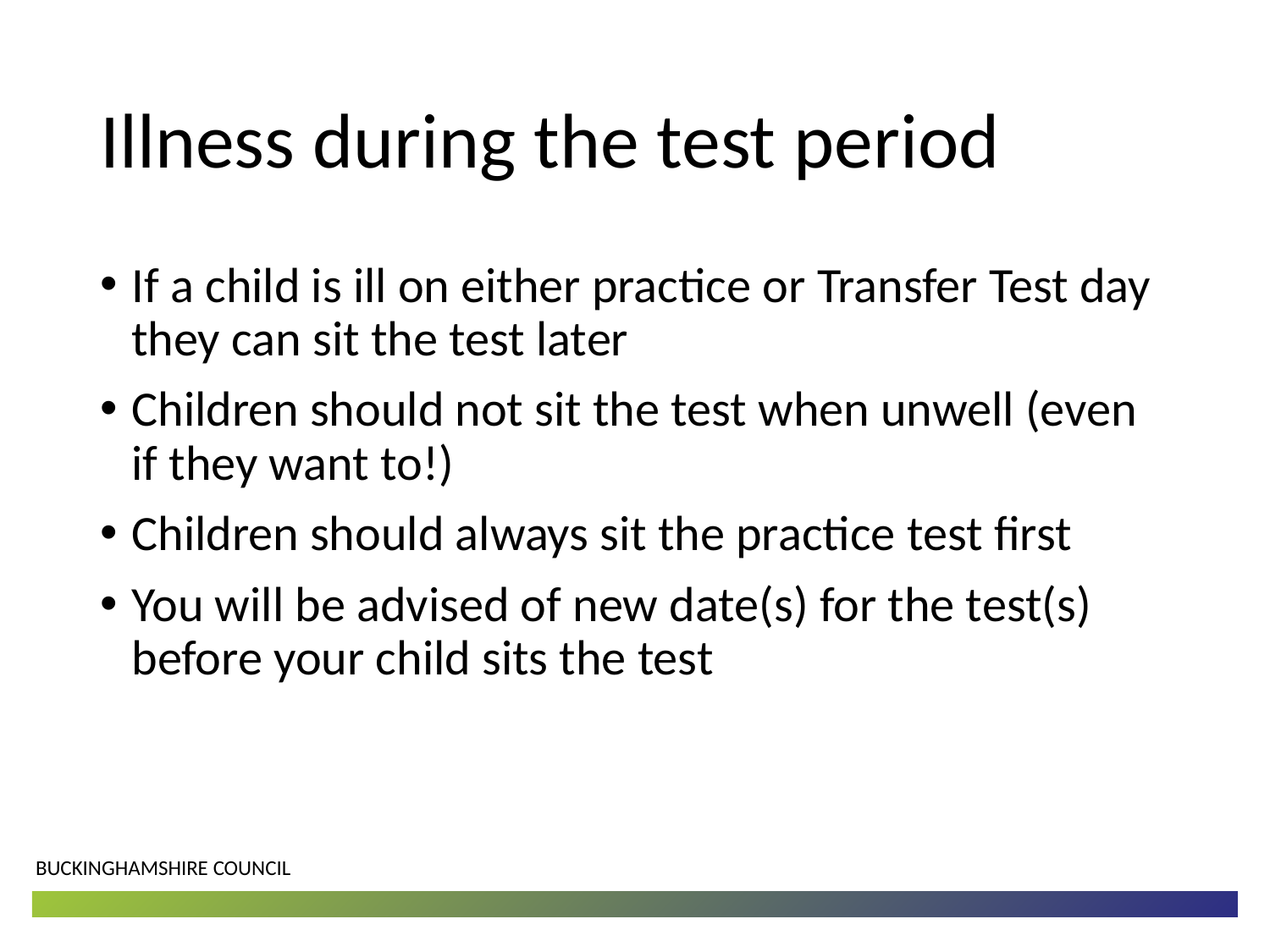

# Illness during the test period
If a child is ill on either practice or Transfer Test day they can sit the test later
Children should not sit the test when unwell (even if they want to!)
Children should always sit the practice test first
You will be advised of new date(s) for the test(s) before your child sits the test